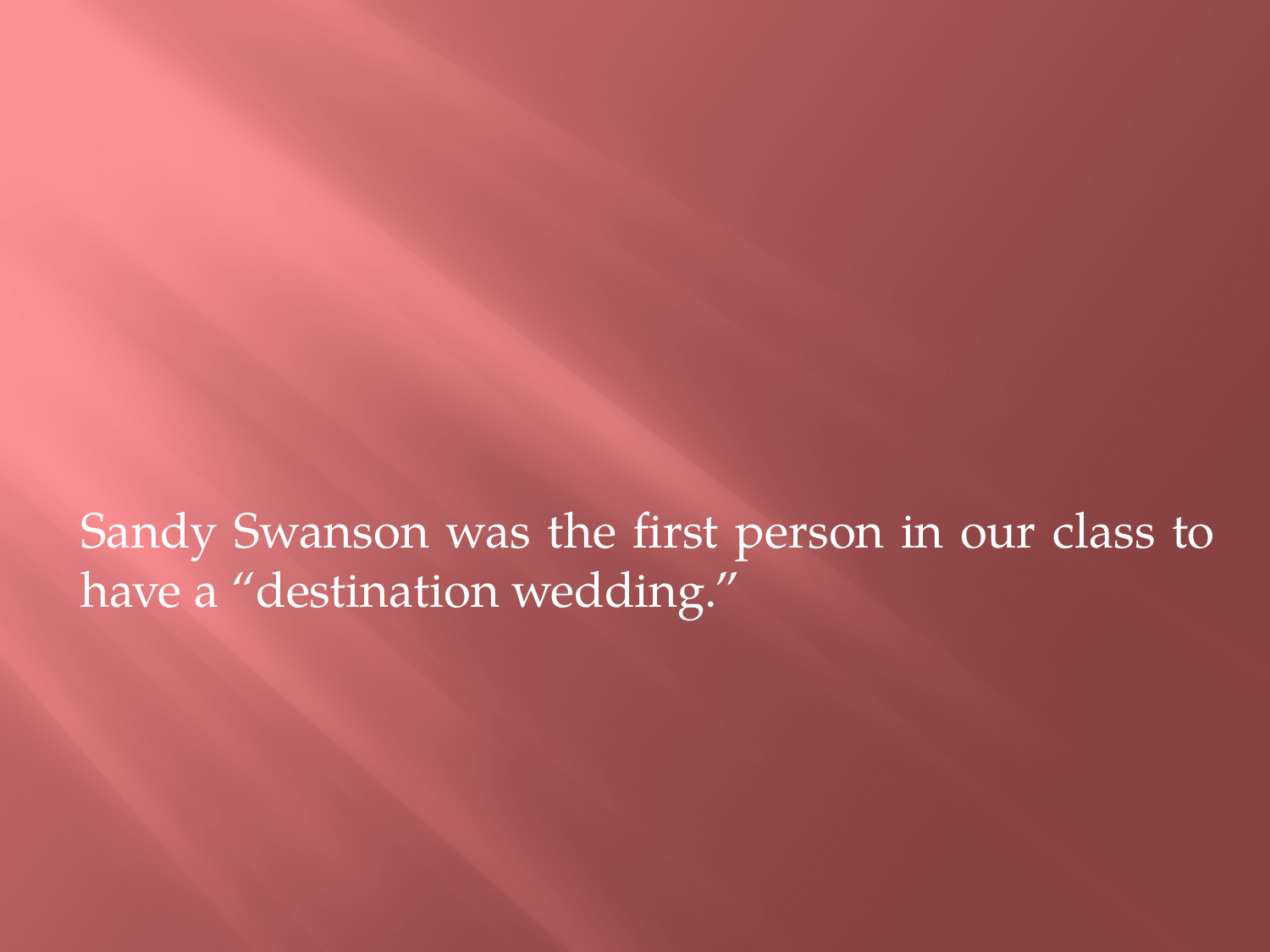

Sandy Swanson was the first person in our class to have a “destination wedding.”